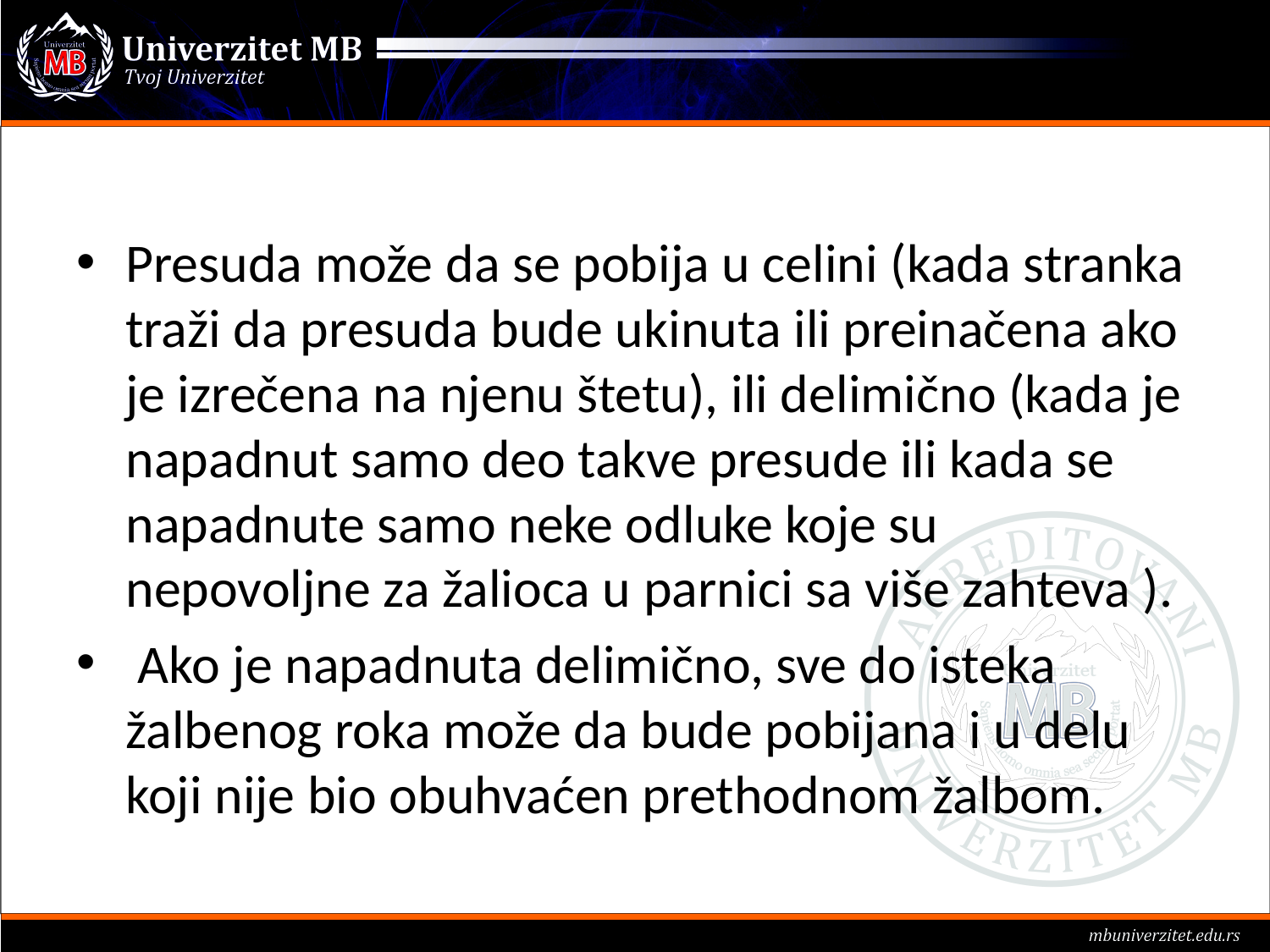

#
Presuda može da se pobija u celini (kada stranka traži da presuda bude ukinuta ili preinačena ako je izrečena na njenu štetu), ili delimično (kada je napadnut samo deo takve presude ili kada se napadnute samo neke odluke koje su nepovoljne za žalioca u parnici sa više zahteva ).
 Ako je napadnuta delimično, sve do isteka žalbenog roka može da bude pobijana i u delu koji nije bio obuhvaćen prethodnom žalbom.